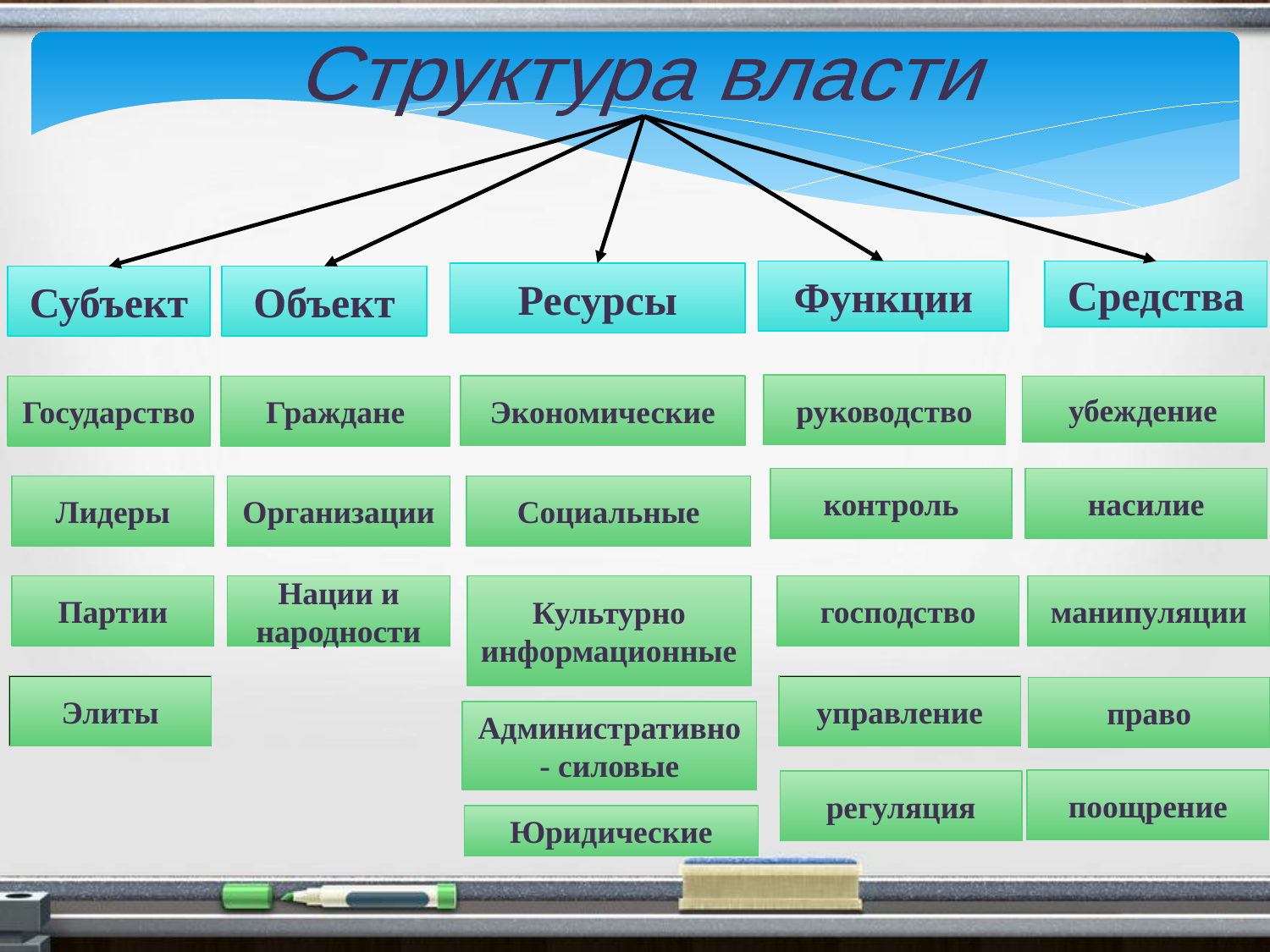

Структура власти
Функции
Средства
Ресурсы
Субъект
Объект
руководство
Экономические
Государство
Граждане
убеждение
контроль
насилие
Лидеры
Организации
Социальные
Партии
Нации и народности
Культурно информационные
господство
манипуляции
управление
Элиты
право
Административно - силовые
поощрение
регуляция
Юридические